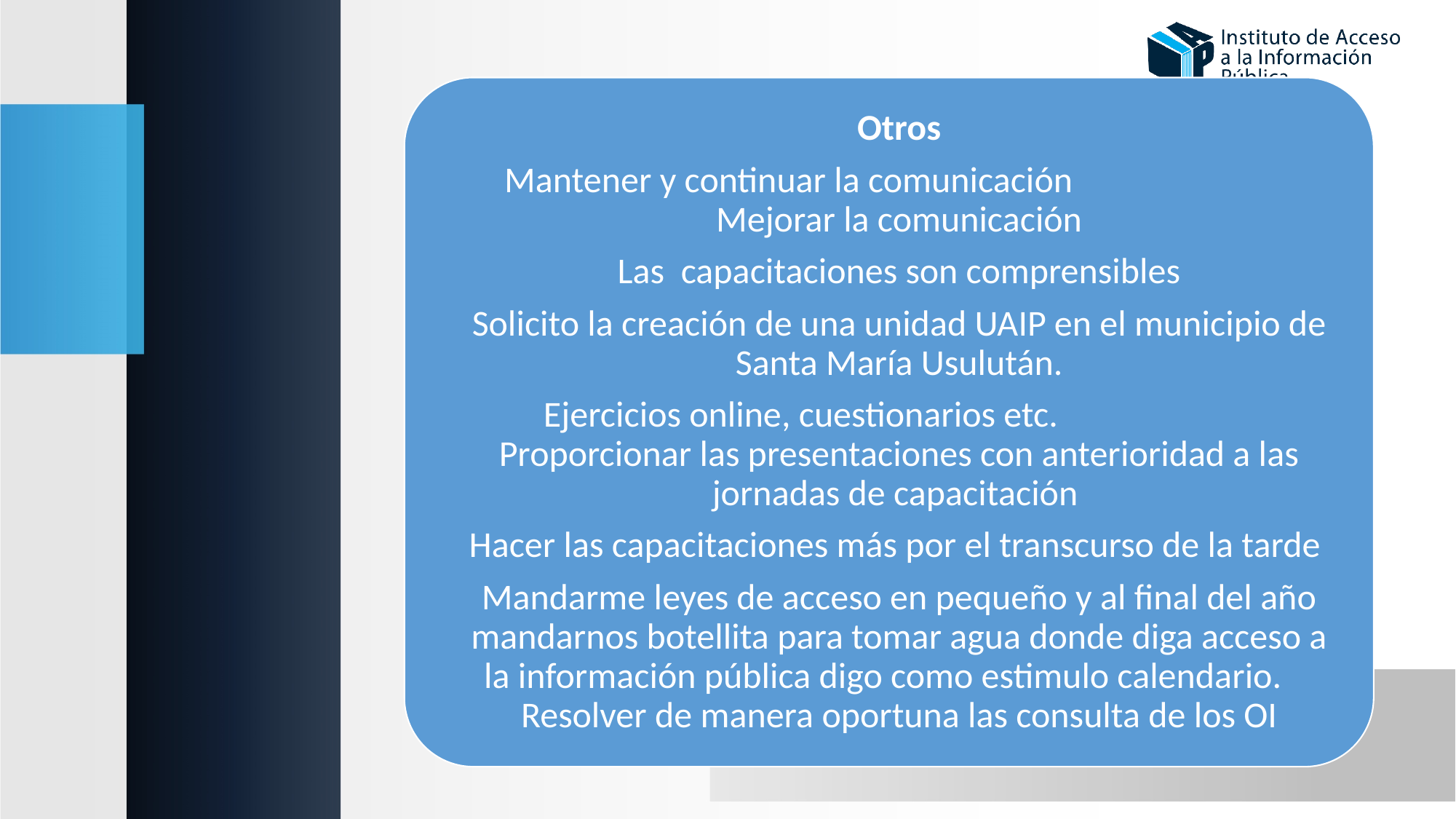

Otros
Mantener y continuar la comunicación                            Mejorar la comunicación
Las  capacitaciones son comprensibles
Solicito la creación de una unidad UAIP en el municipio de Santa María Usulután.
 Ejercicios online, cuestionarios etc.                          Proporcionar las presentaciones con anterioridad a las jornadas de capacitación
Hacer las capacitaciones más por el transcurso de la tarde
Mandarme leyes de acceso en pequeño y al final del año mandarnos botellita para tomar agua donde diga acceso a la información pública digo como estimulo calendario.     Resolver de manera oportuna las consulta de los OI